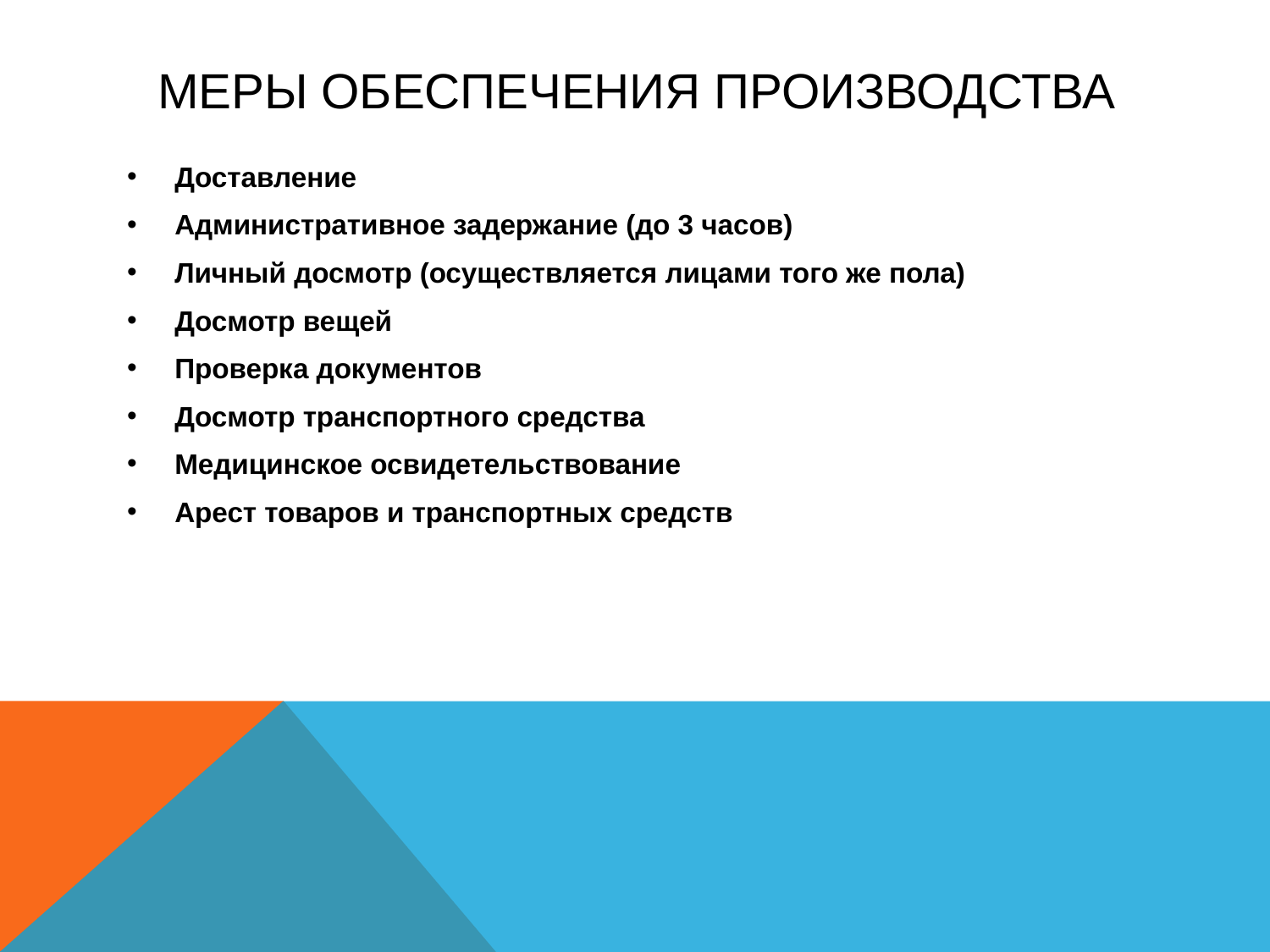

# Меры обеспечения производства
Доставление
Административное задержание (до 3 часов)
Личный досмотр (осуществляется лицами того же пола)
Досмотр вещей
Проверка документов
Досмотр транспортного средства
Медицинское освидетельствование
Арест товаров и транспортных средств